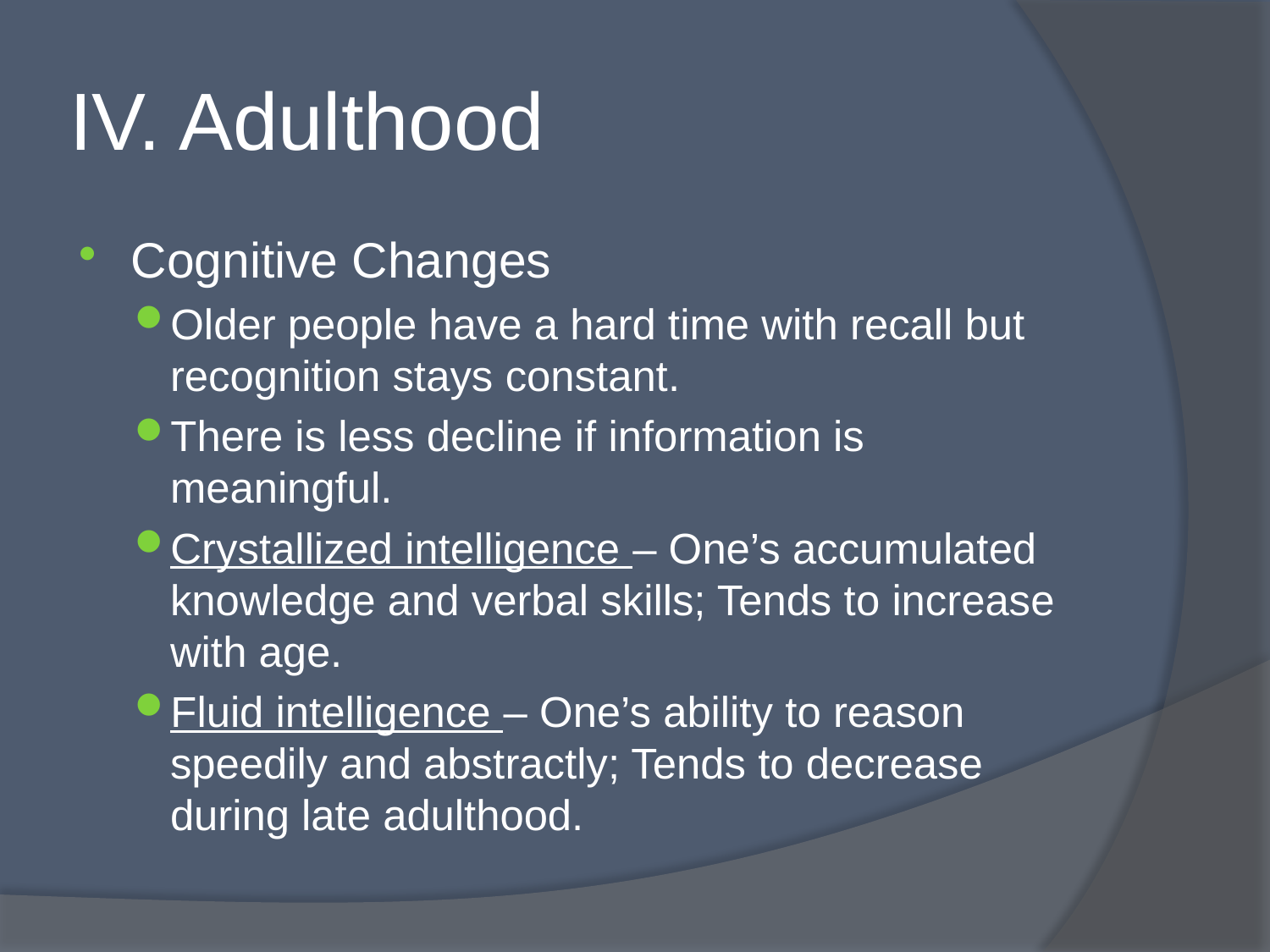

# IV. Adulthood
Cognitive Changes
Older people have a hard time with recall but recognition stays constant.
There is less decline if information is meaningful.
Crystallized intelligence – One’s accumulated knowledge and verbal skills; Tends to increase with age.
Fluid intelligence – One’s ability to reason speedily and abstractly; Tends to decrease during late adulthood.